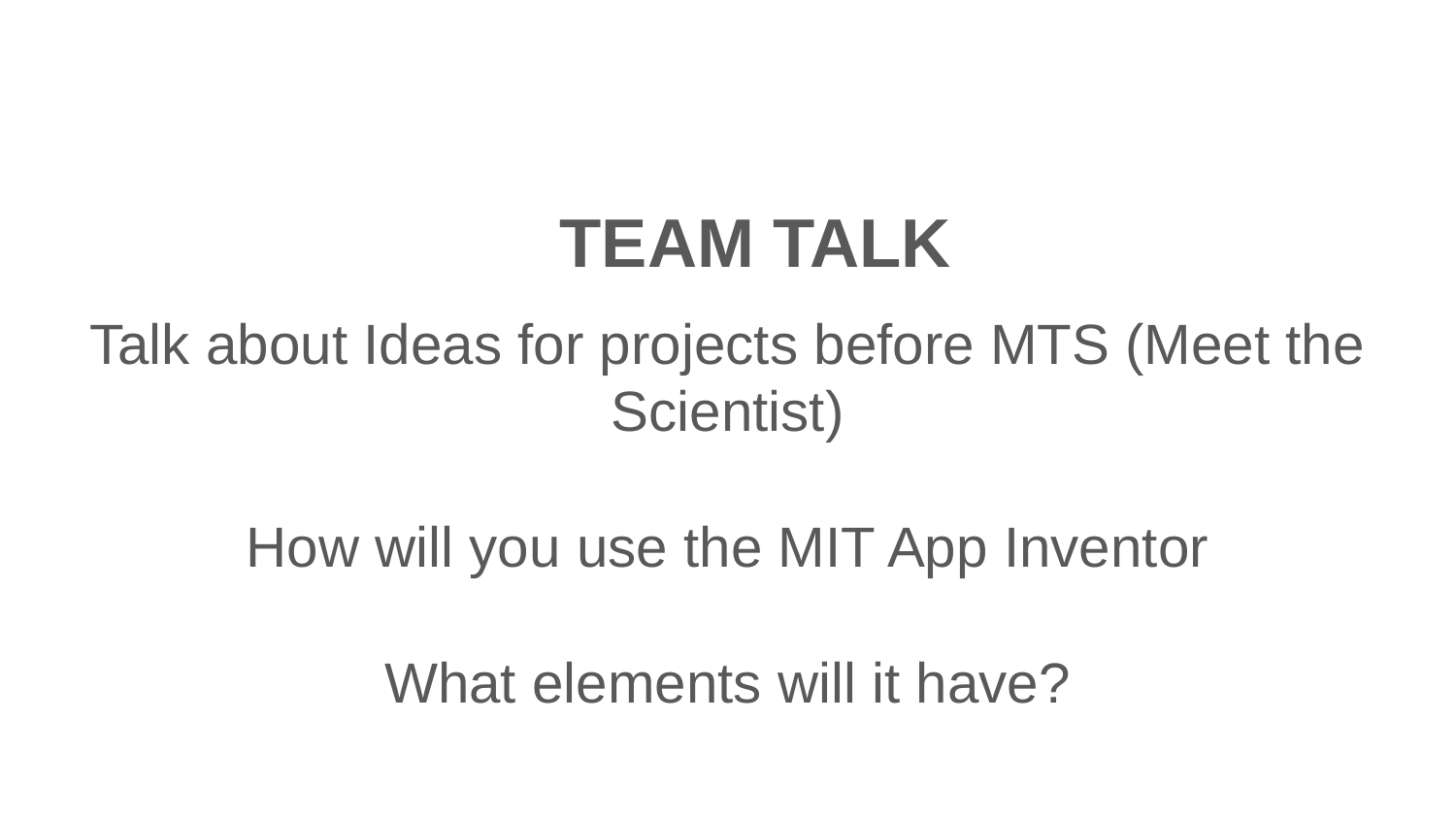

# TEAM TALK

Talk about Ideas for projects before MTS (Meet the Scientist)

How will you use the MIT App Inventor

What elements will it have?